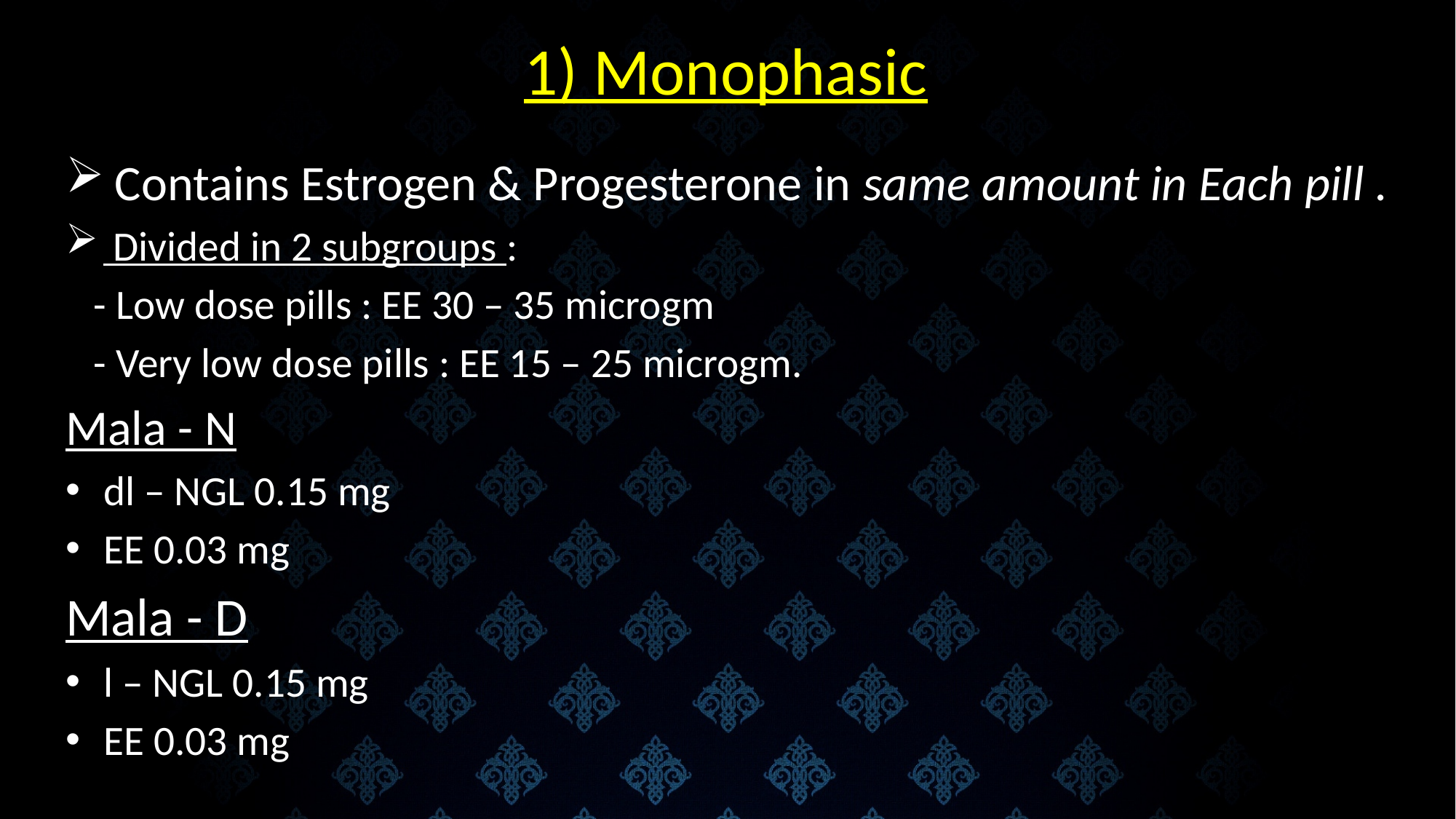

# 1) Monophasic
 Contains Estrogen & Progesterone in same amount in Each pill .
 Divided in 2 subgroups :
   - Low dose pills : EE 30 – 35 microgm
   - Very low dose pills : EE 15 – 25 microgm.
Mala - N
dl – NGL 0.15 mg
EE 0.03 mg
Mala - D
l – NGL 0.15 mg
EE 0.03 mg